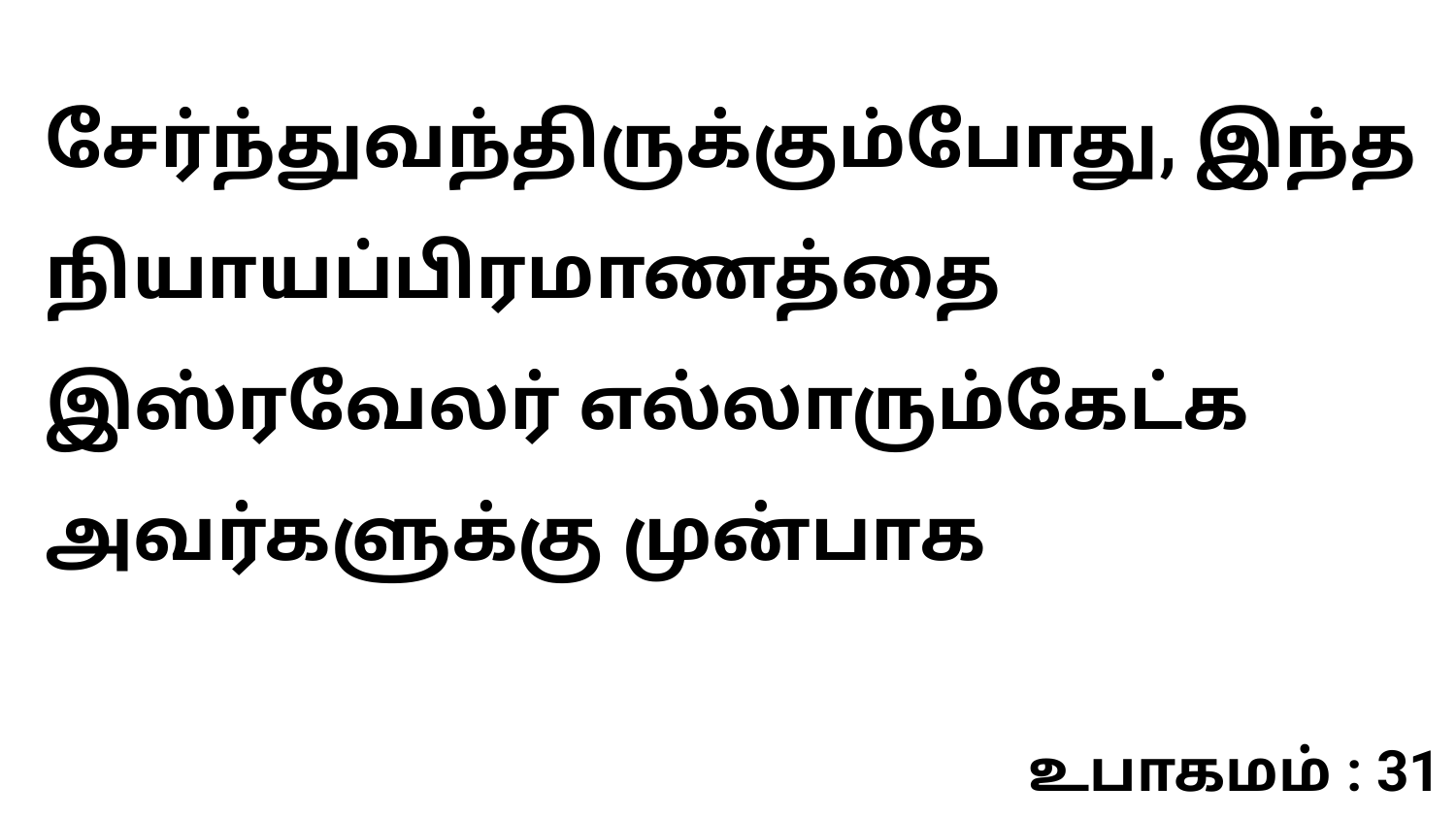

சேர்ந்துவந்திருக்கும்போது, இந்த நியாயப்பிரமாணத்தை இஸ்ரவேலர் எல்லாரும்கேட்க அவர்களுக்கு முன்பாக
உபாகமம் : 31